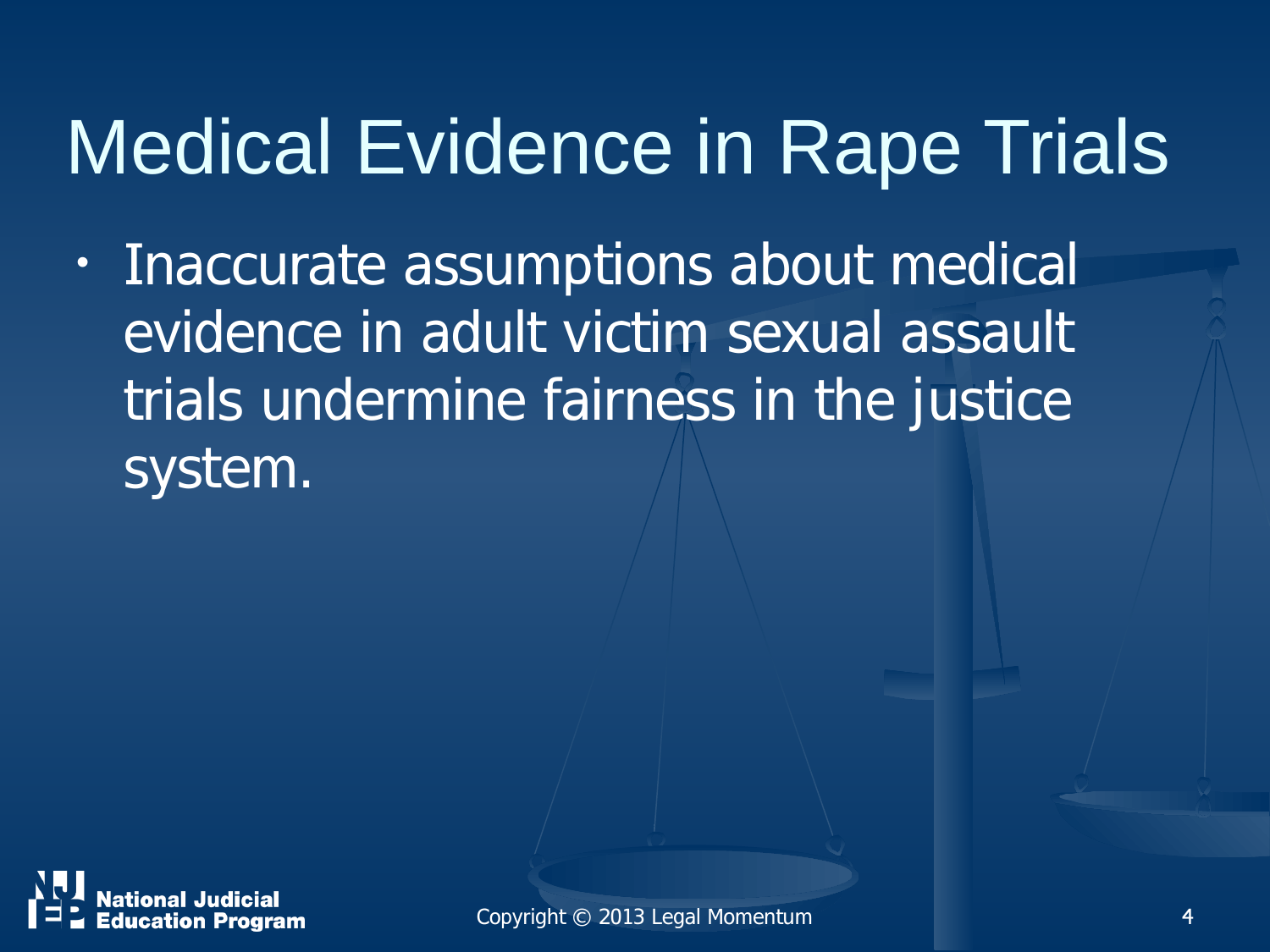

# Medical Evidence in Rape Trials
Inaccurate assumptions about medical evidence in adult victim sexual assault trials undermine fairness in the justice system.
Copyright © 2013 Legal Momentum
4